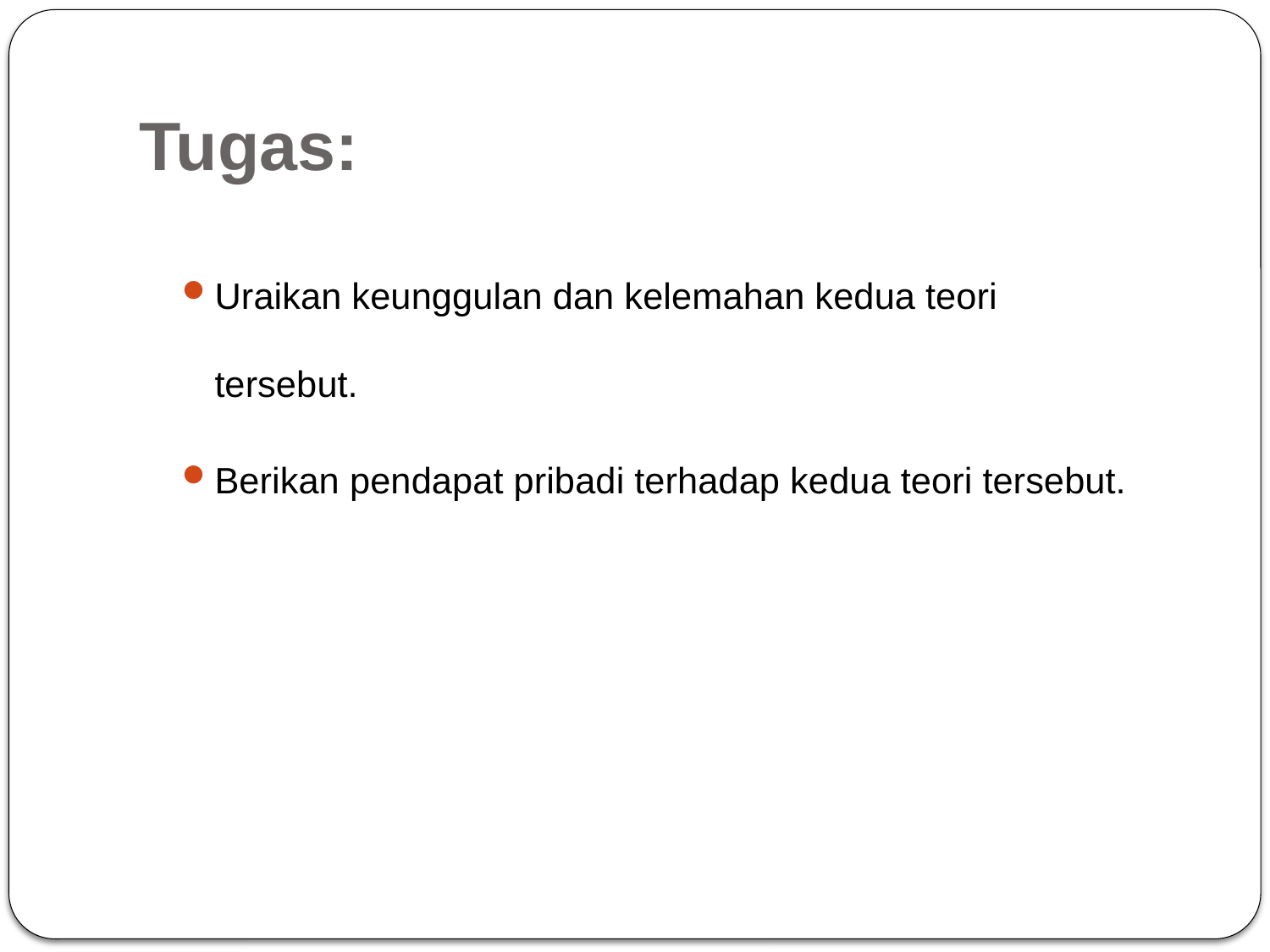

# Tugas:
Uraikan keunggulan dan kelemahan kedua teori tersebut.
Berikan pendapat pribadi terhadap kedua teori tersebut.